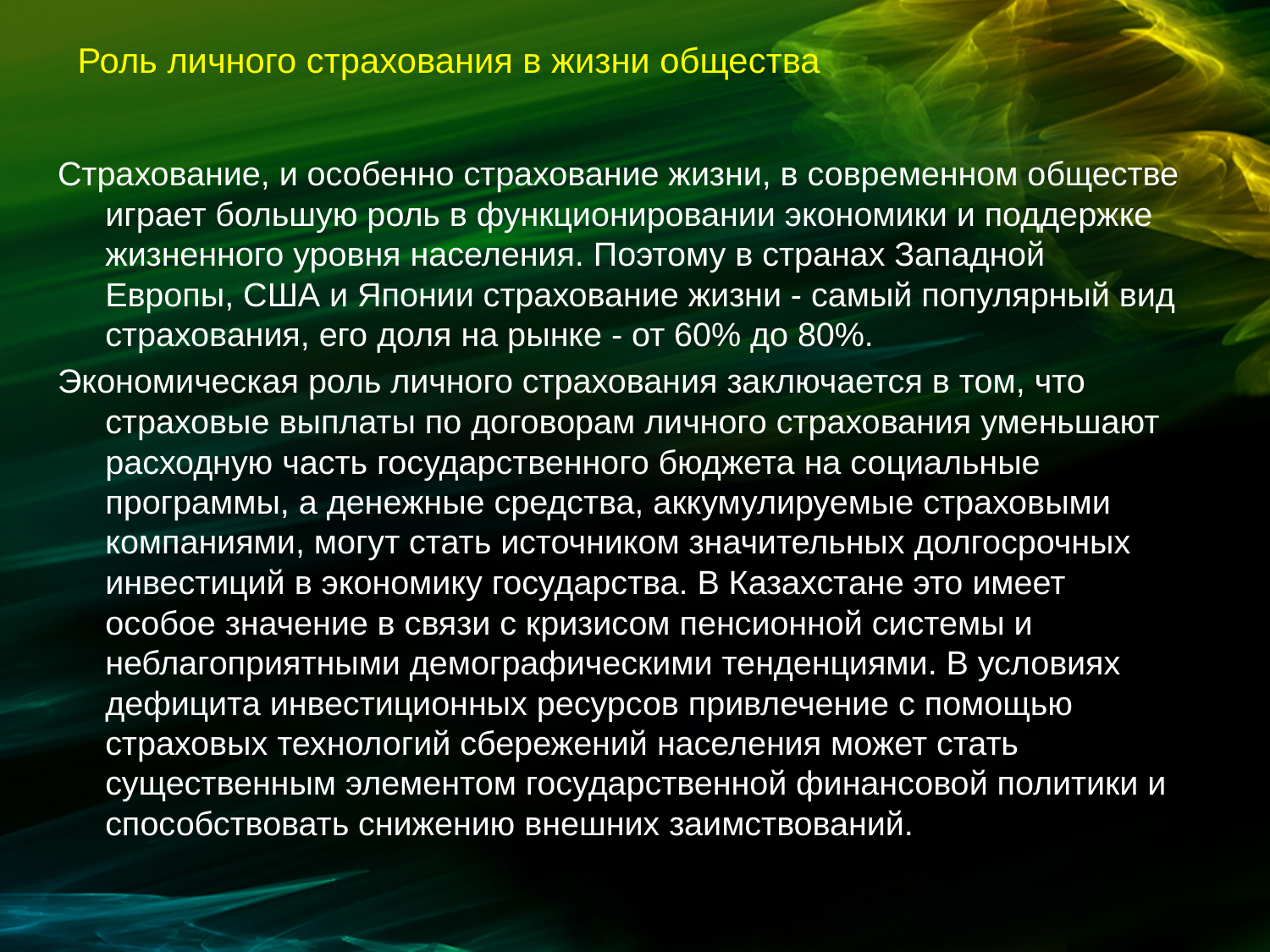

# Роль личного страхования в жизни общества
Страхование, и особенно страхование жизни, в современном обществе играет большую роль в функционировании экономики и поддержке жизненного уровня населения. Поэтому в странах Западной Европы, США и Японии страхование жизни - самый популярный вид страхования, его доля на рынке - от 60% до 80%.
Экономическая роль личного страхования заключается в том, что страховые выплаты по договорам личного страхования уменьшают расходную часть государственного бюджета на социальные программы, а денежные средства, аккумулируемые страховыми компаниями, могут стать источником значительных долгосрочных инвестиций в экономику государства. В Казахстане это имеет особое значение в связи с кризисом пенсионной системы и неблагоприятными демографическими тенденциями. В условиях дефицита инвестиционных ресурсов привлечение с помощью страховых технологий сбережений населения может стать существенным элементом государственной финансовой политики и способствовать снижению внешних заимствований.